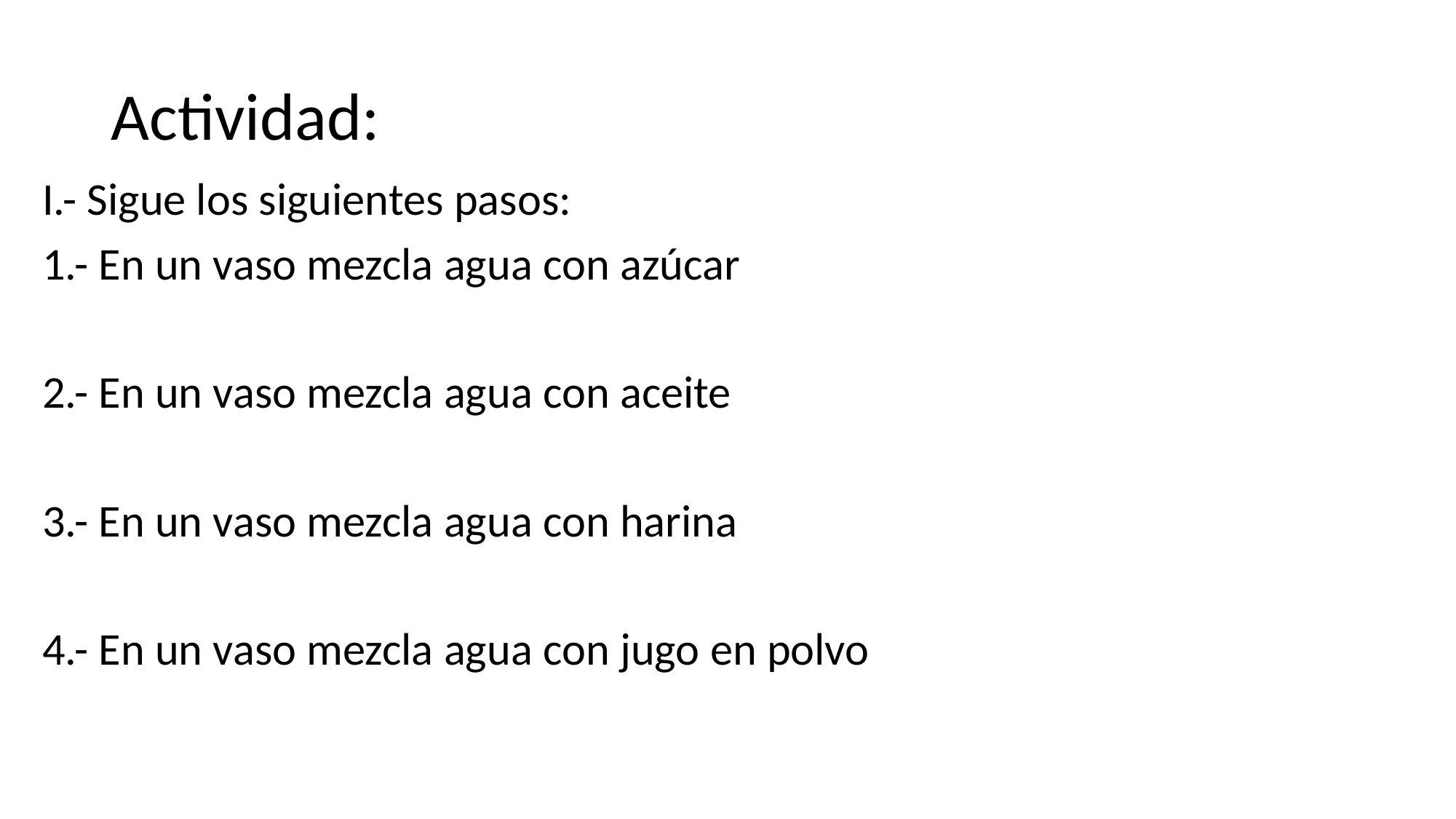

# Actividad:
I.- Sigue los siguientes pasos:
1.- En un vaso mezcla agua con azúcar

2.- En un vaso mezcla agua con aceite

3.- En un vaso mezcla agua con harina

4.- En un vaso mezcla agua con jugo en polvo